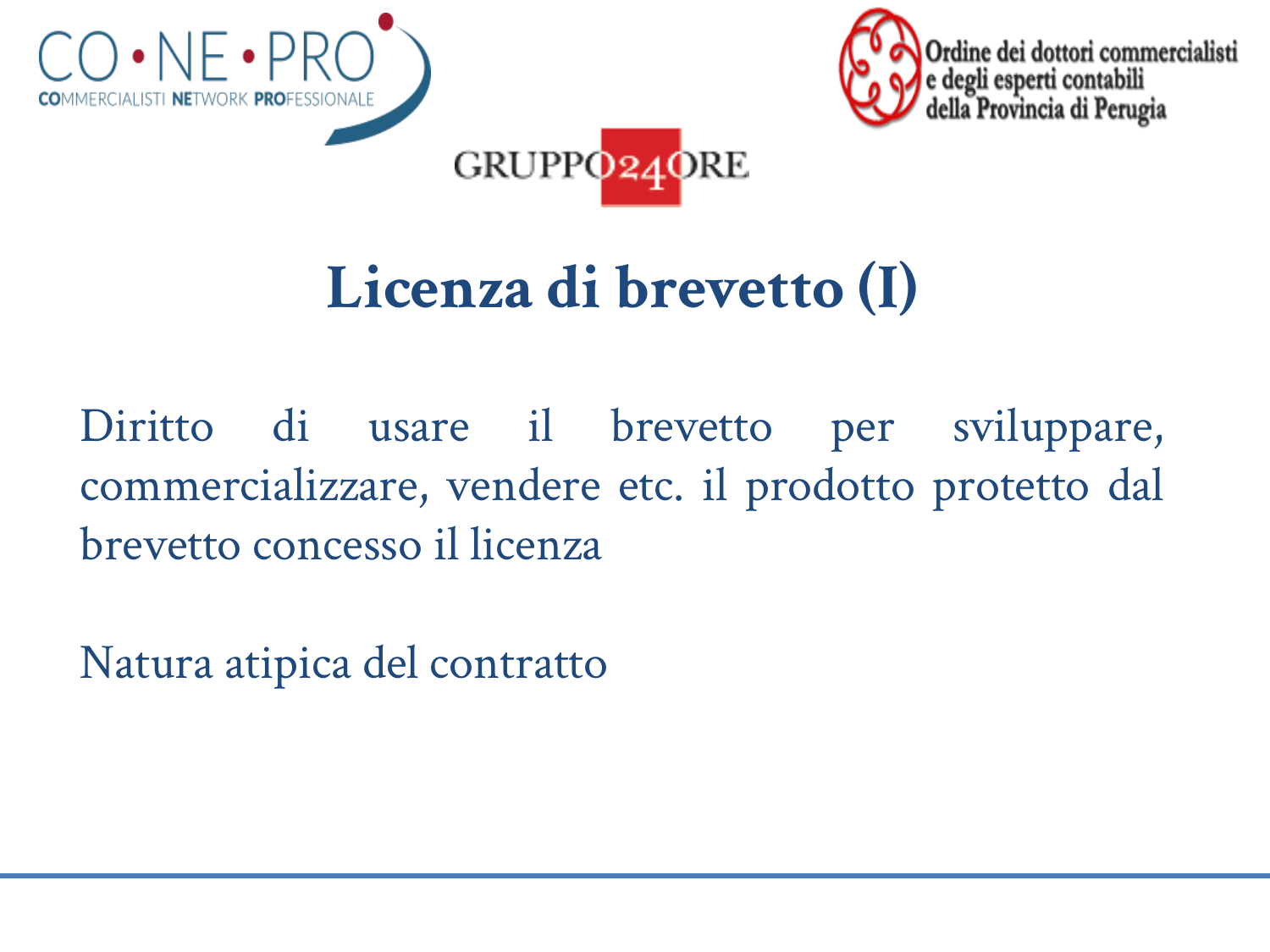

Licenza di brevetto (I)
Diritto di usare il brevetto per sviluppare, commercializzare, vendere etc. il prodotto protetto dal brevetto concesso il licenza

Natura atipica del contratto